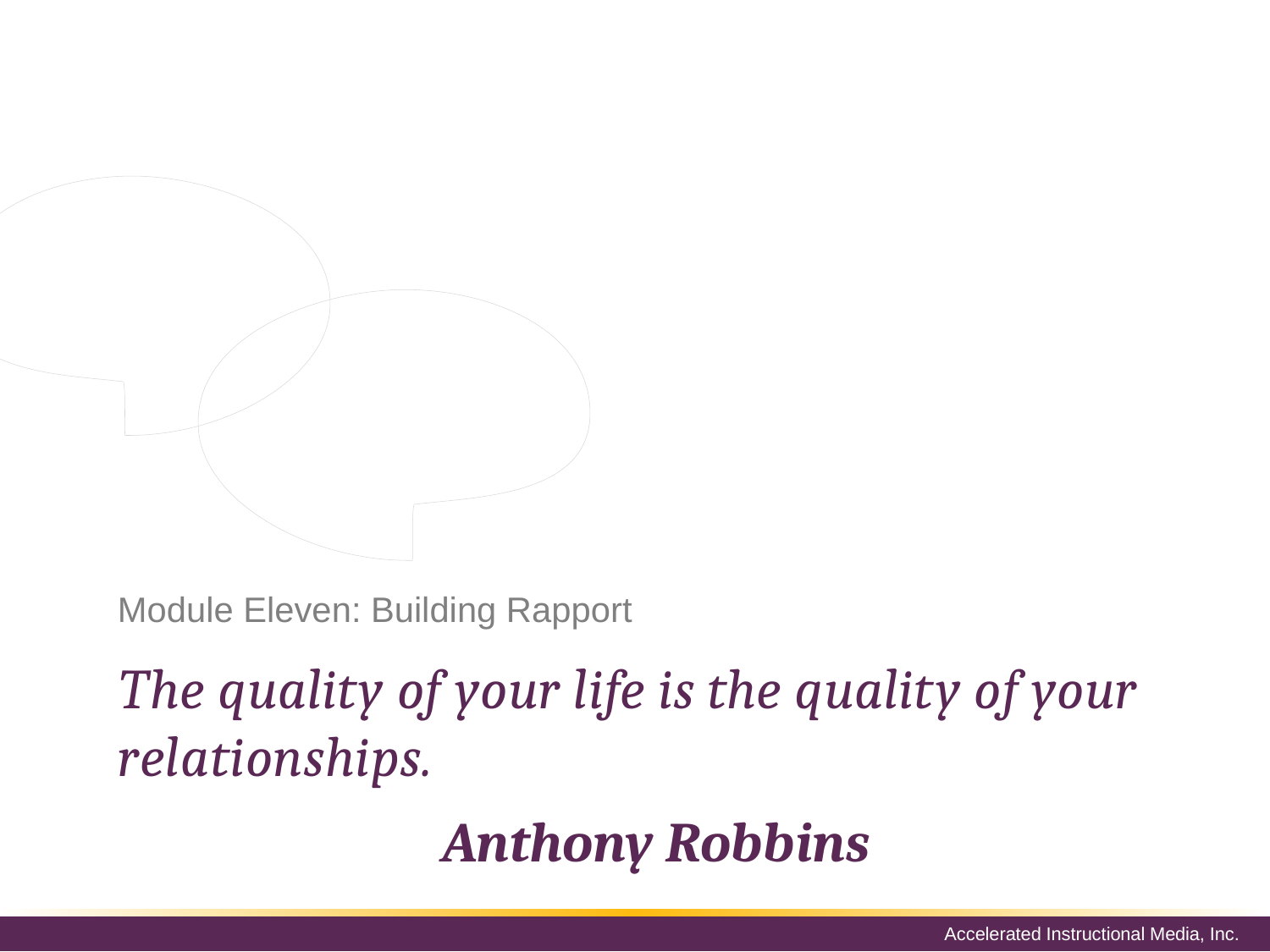

Rapport is used in the business world to build professional relationships and networks. It helps gain confidence and trust in other people and makes them feel more at ease. When in social situations, this can include simple techniques such as mirroring and sharing common interests.
# Module Eleven: Building Rapport
The quality of your life is the quality of your relationships.
Anthony Robbins